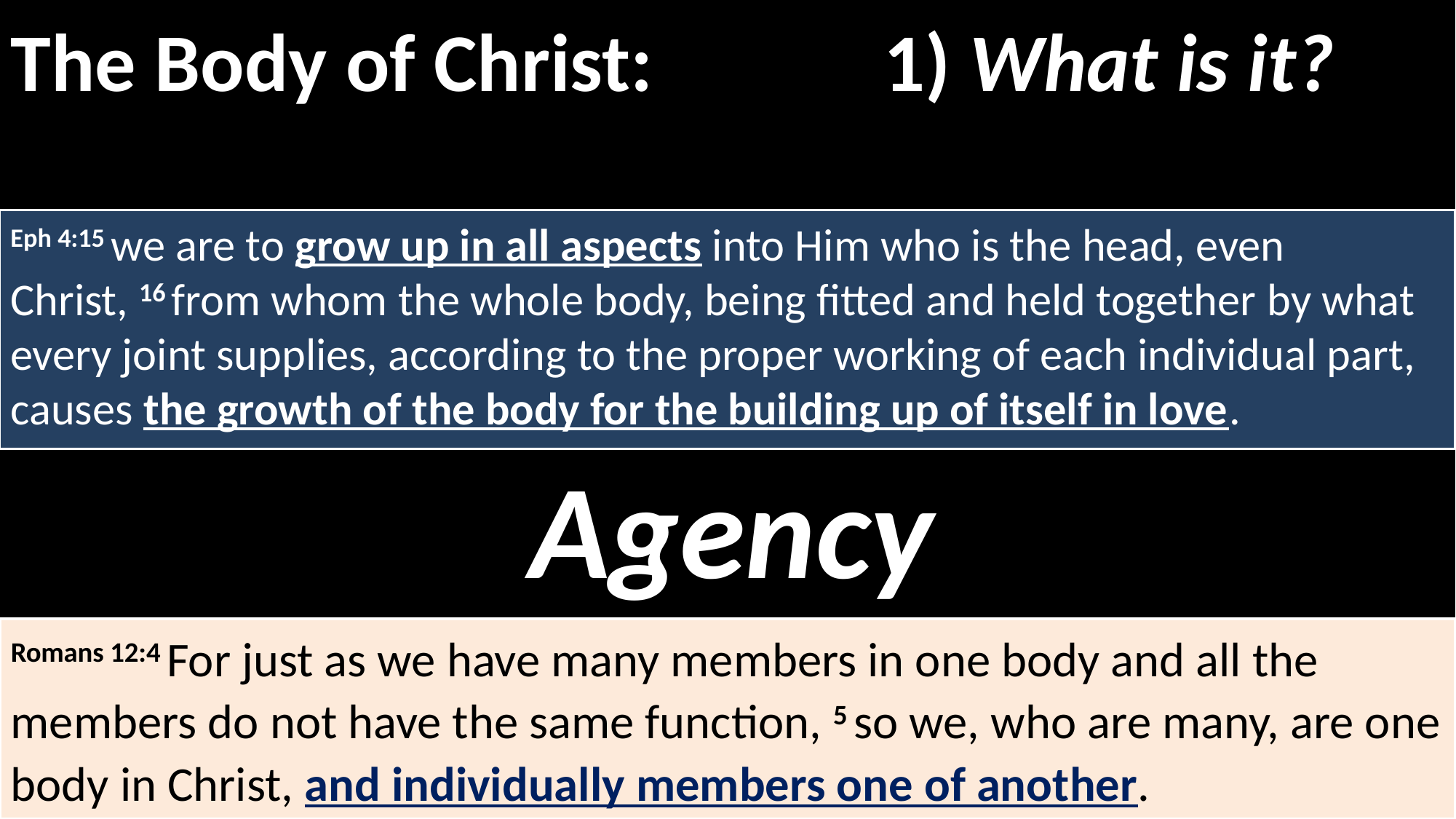

The Body of Christ:   		1) What is it?
Why is a “body” a good illustration of the church?
Eph 4:15 we are to grow up in all aspects into Him who is the head, even Christ, 16 from whom the whole body, being fitted and held together by what every joint supplies, according to the proper working of each individual part, causes the growth of the body for the building up of itself in love.

Agency
Romans 12:4 For just as we have many members in one body and all the members do not have the same function, 5 so we, who are many, are one body in Christ, and individually members one of another.